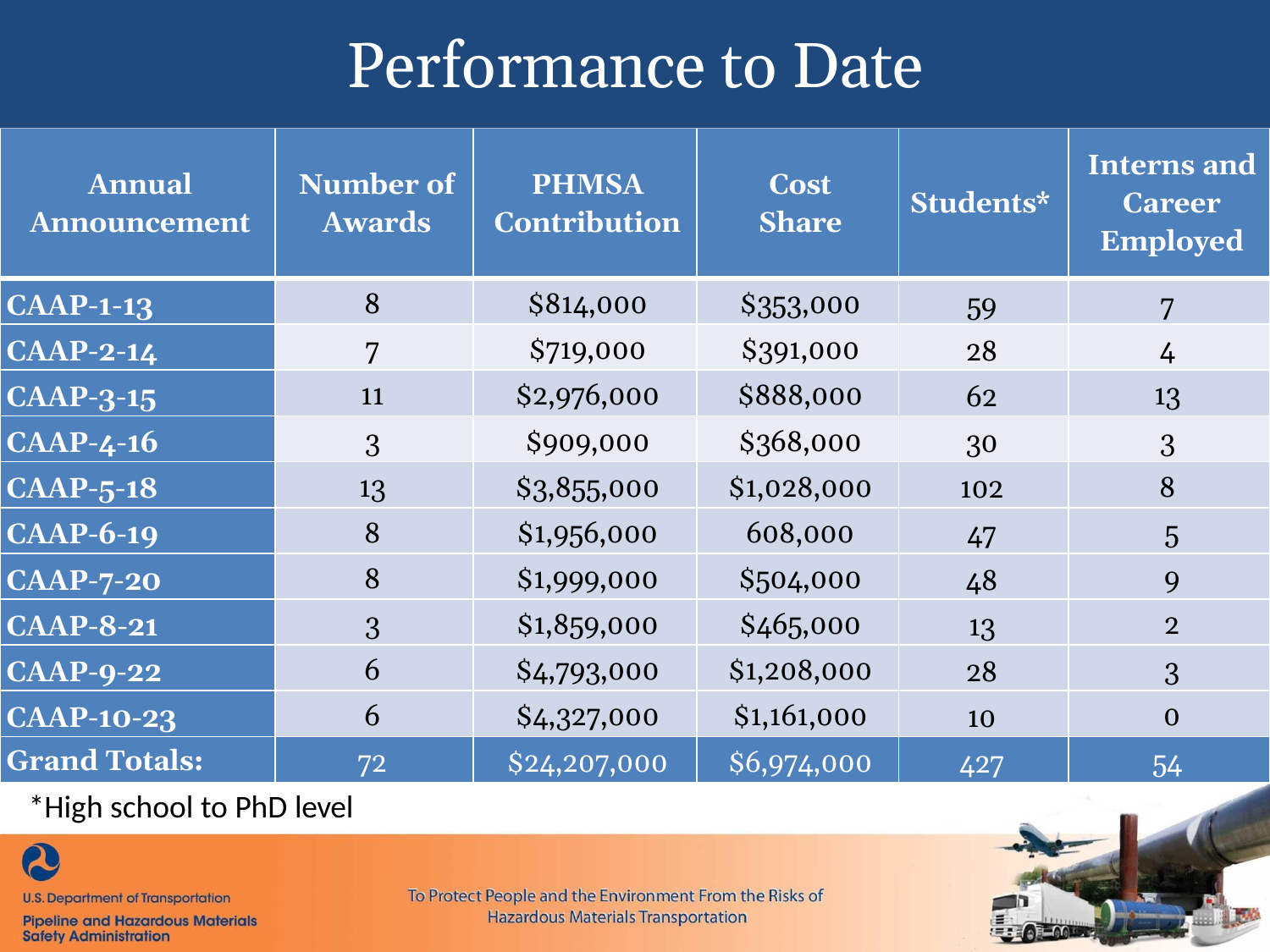

Performance to Date
| Annual Announcement | Number of Awards | PHMSA Contribution | Cost Share | Students\* | Interns and Career Employed |
| --- | --- | --- | --- | --- | --- |
| CAAP-1-13 | 8 | $814,000 | $353,000 | 59 | 7 |
| CAAP-2-14 | 7 | $719,000 | $391,000 | 28 | 4 |
| CAAP-3-15 | 11 | $2,976,000 | $888,000 | 62 | 13 |
| CAAP-4-16 | 3 | $909,000 | $368,000 | 30 | 3 |
| CAAP-5-18 | 13 | $3,855,000 | $1,028,000 | 102 | 8 |
| CAAP-6-19 | 8 | $1,956,000 | 608,000 | 47 | 5 |
| CAAP-7-20 | 8 | $1,999,000 | $504,000 | 48 | 9 |
| CAAP-8-21 | 3 | $1,859,000 | $465,000 | 13 | 2 |
| CAAP-9-22 | 6 | $4,793,000 | $1,208,000 | 28 | 3 |
| CAAP-10-23 | 6 | $4,327,000 | $1,161,000 | 10 | 0 |
| Grand Totals: | 72 | $24,207,000 | $6,974,000 | 427 | 54 |
*High school to PhD level